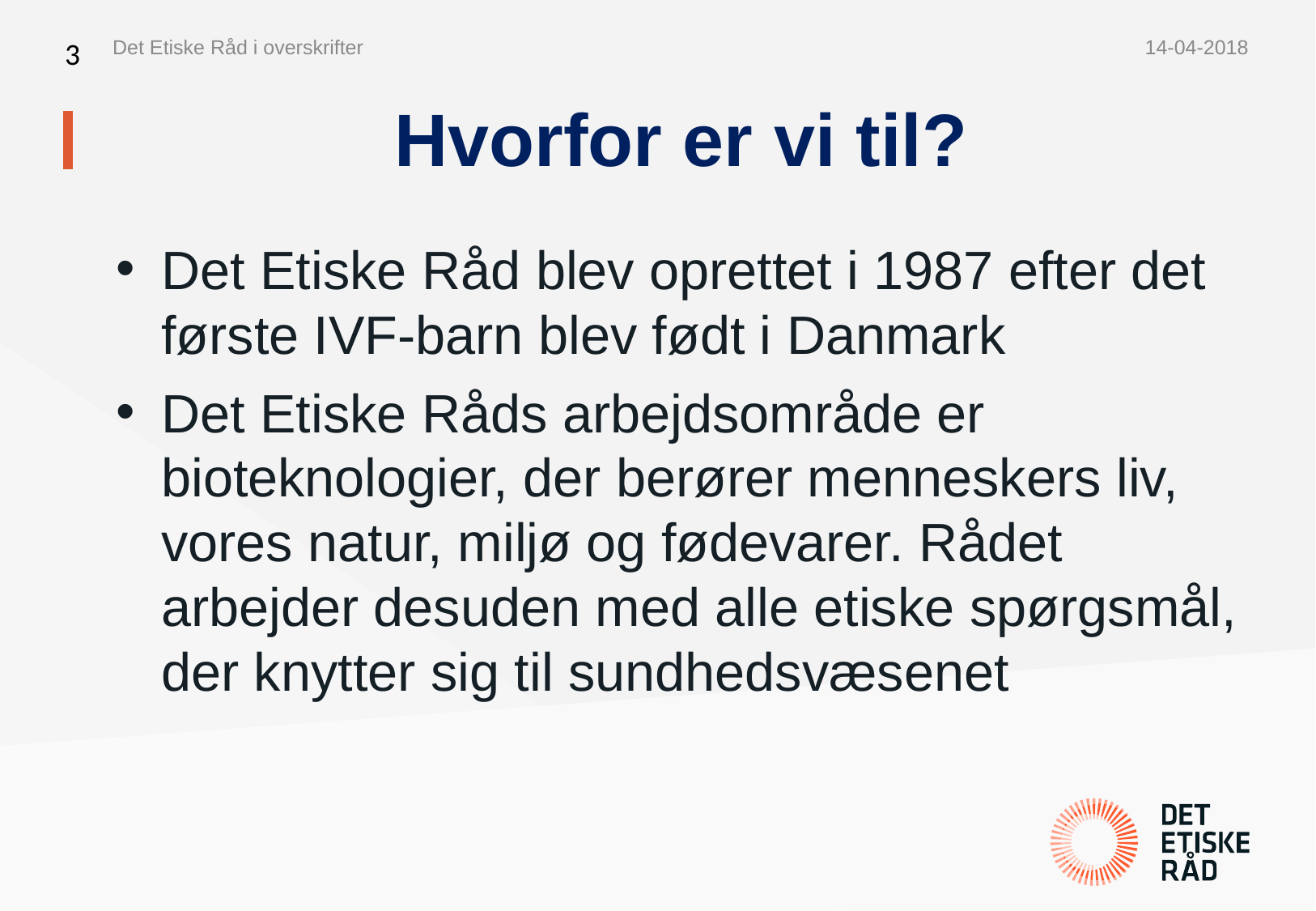

3
Det Etiske Råd i overskrifter
14-04-2018
# Hvorfor er vi til?
Det Etiske Råd blev oprettet i 1987 efter det første IVF-barn blev født i Danmark
Det Etiske Råds arbejdsområde er bioteknologier, der berører menneskers liv, vores natur, miljø og fødevarer. Rådet arbejder desuden med alle etiske spørgsmål, der knytter sig til sundhedsvæsenet